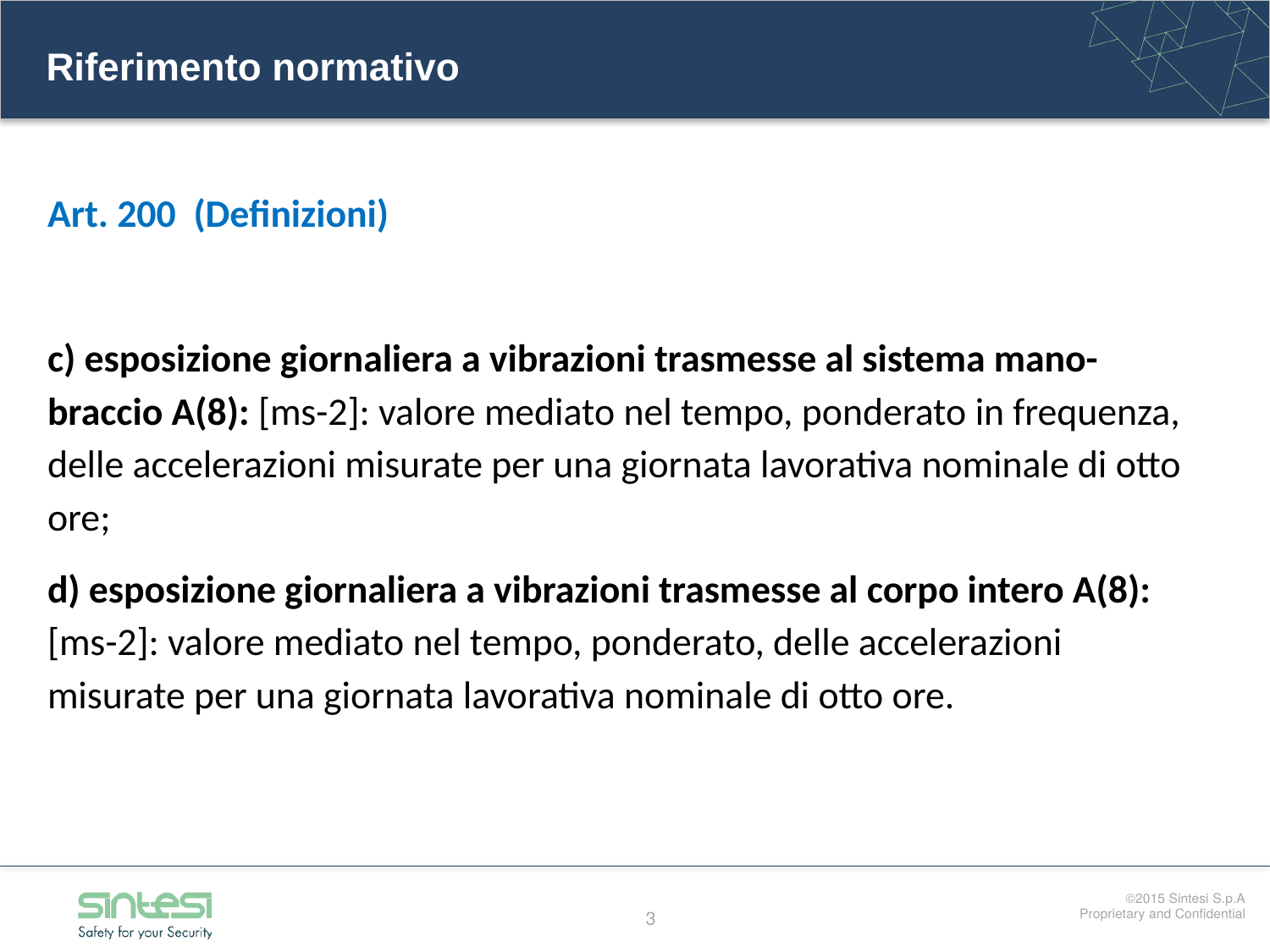

Riferimento normativo
Art. 200  (Definizioni)

c) esposizione giornaliera a vibrazioni trasmesse al sistema mano-braccio A(8): [ms-2]: valore mediato nel tempo, ponderato in frequenza, delle accelerazioni misurate per una giornata lavorativa nominale di otto ore;
d) esposizione giornaliera a vibrazioni trasmesse al corpo intero A(8): [ms-2]: valore mediato nel tempo, ponderato, delle accelerazioni misurate per una giornata lavorativa nominale di otto ore.